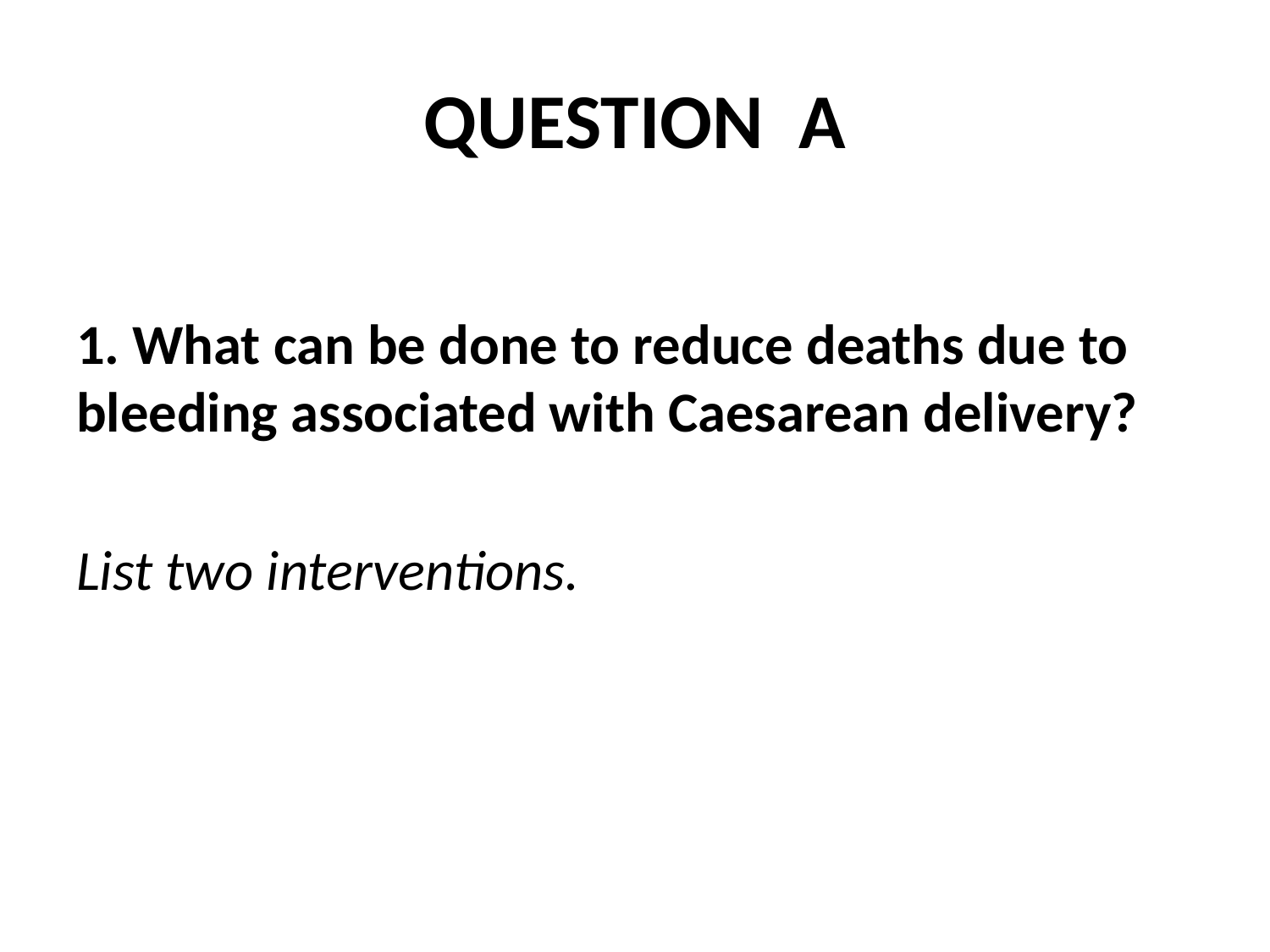

# QUESTION  A

1. What can be done to reduce deaths due to bleeding associated with Caesarean delivery?

List two interventions.